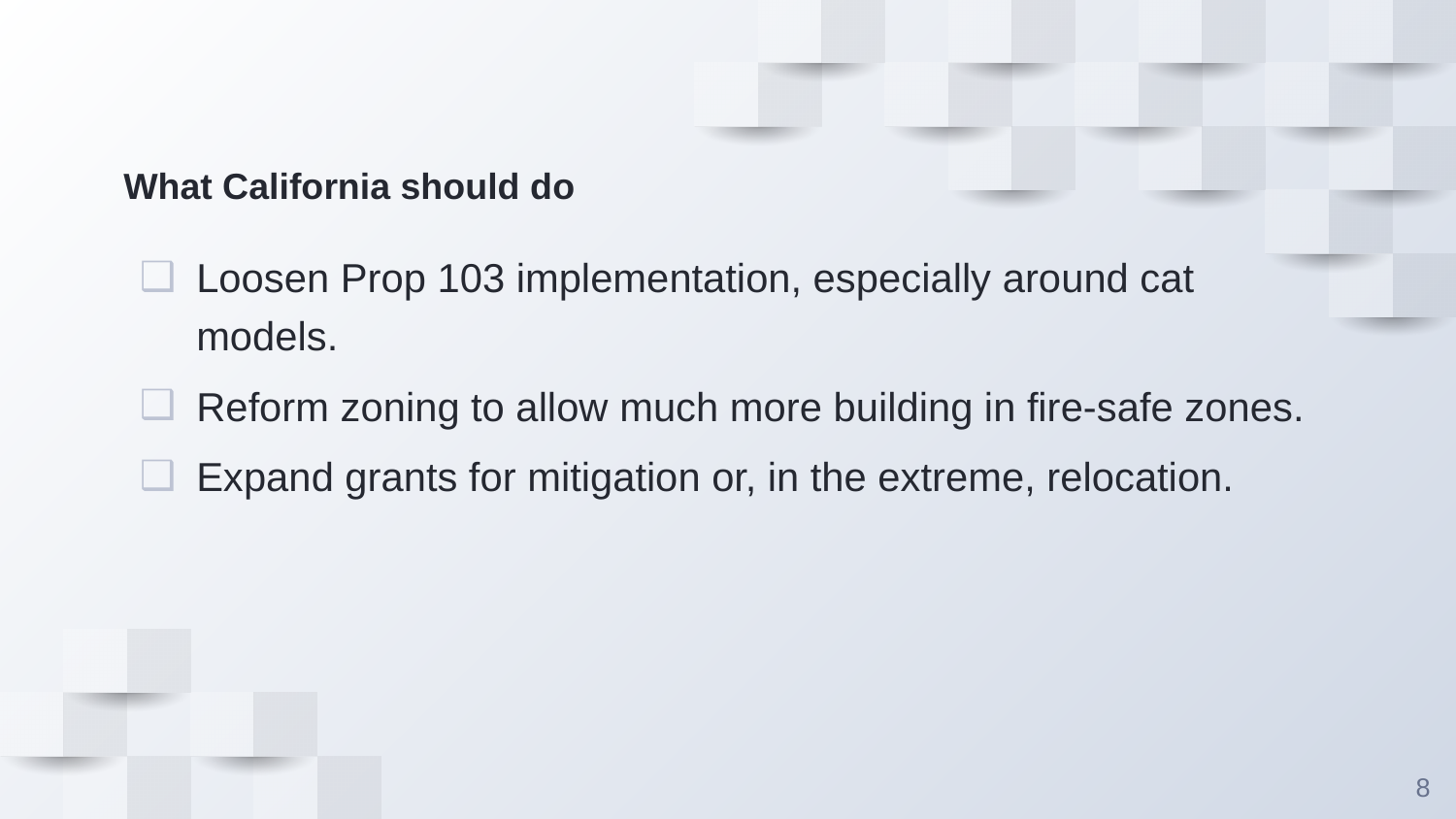

# What California should do
Loosen Prop 103 implementation, especially around cat models.
Reform zoning to allow much more building in fire-safe zones.
Expand grants for mitigation or, in the extreme, relocation.

8